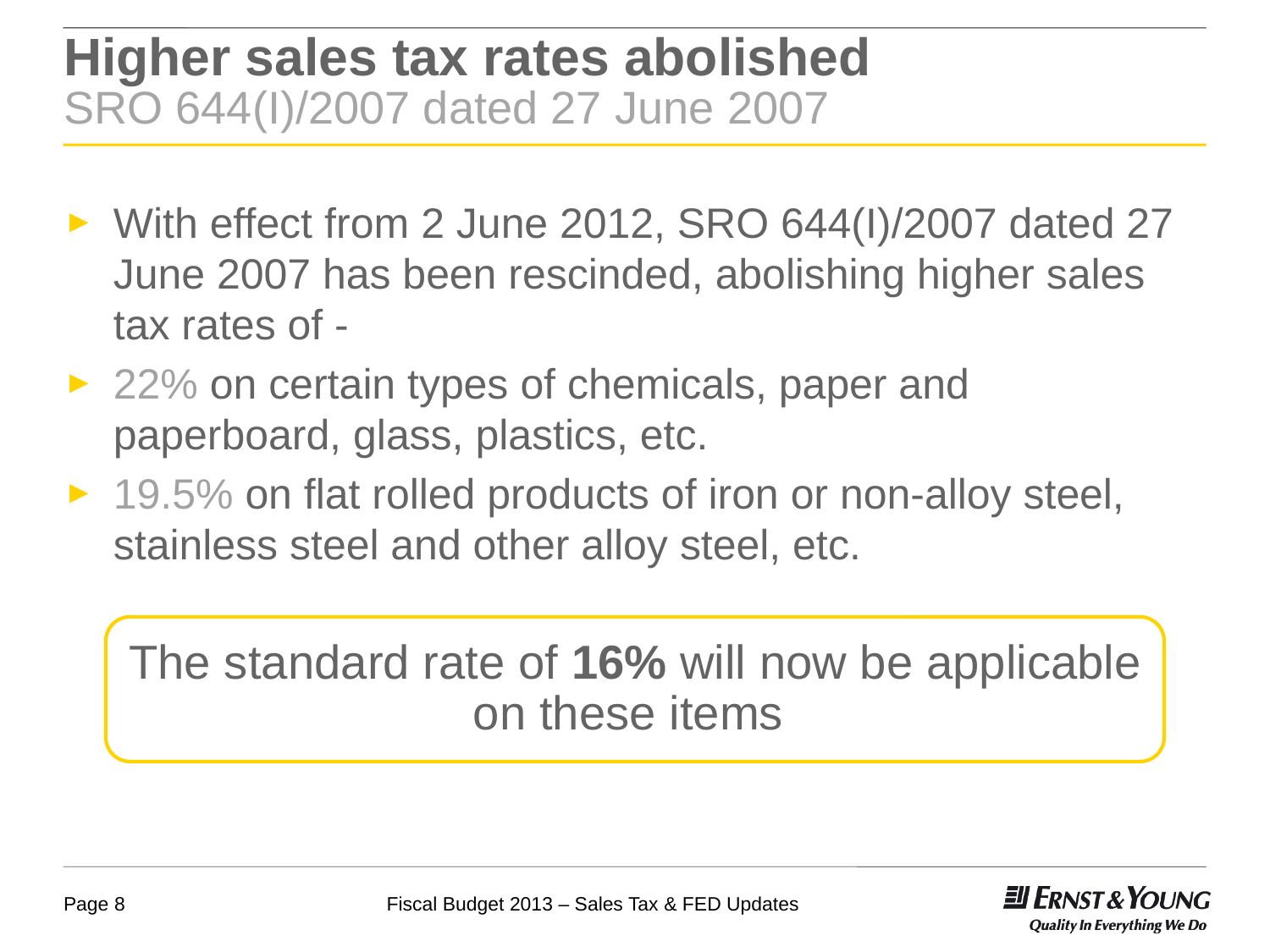

# Higher sales tax rates abolished SRO 644(I)/2007 dated 27 June 2007
With effect from 2 June 2012, SRO 644(I)/2007 dated 27 June 2007 has been rescinded, abolishing higher sales tax rates of -
22% on certain types of chemicals, paper and paperboard, glass, plastics, etc.
19.5% on flat rolled products of iron or non-alloy steel, stainless steel and other alloy steel, etc.

The standard rate of 16% will now be applicable on these items